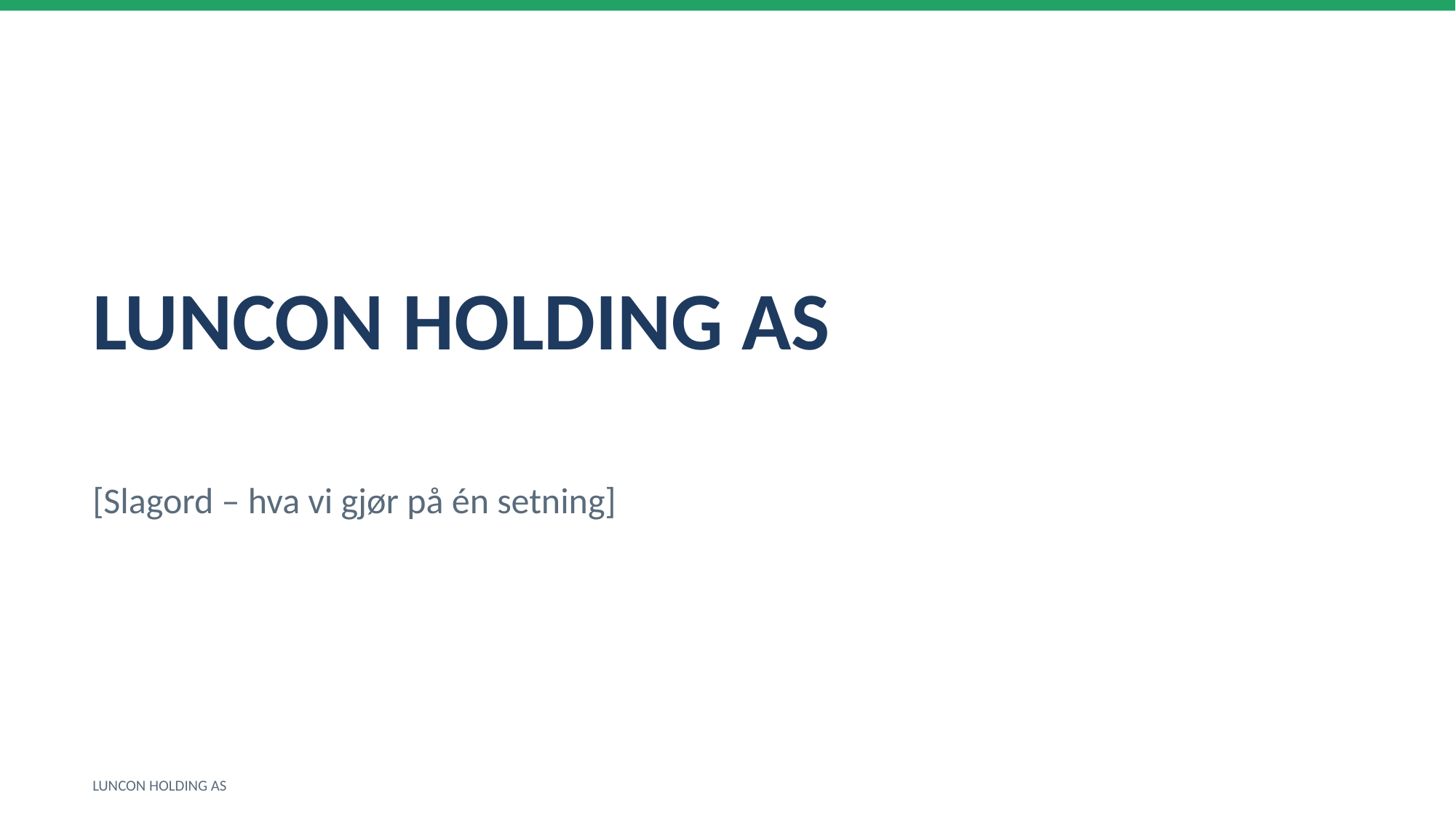

LUNCON HOLDING AS
[Slagord – hva vi gjør på én setning]
LUNCON HOLDING AS